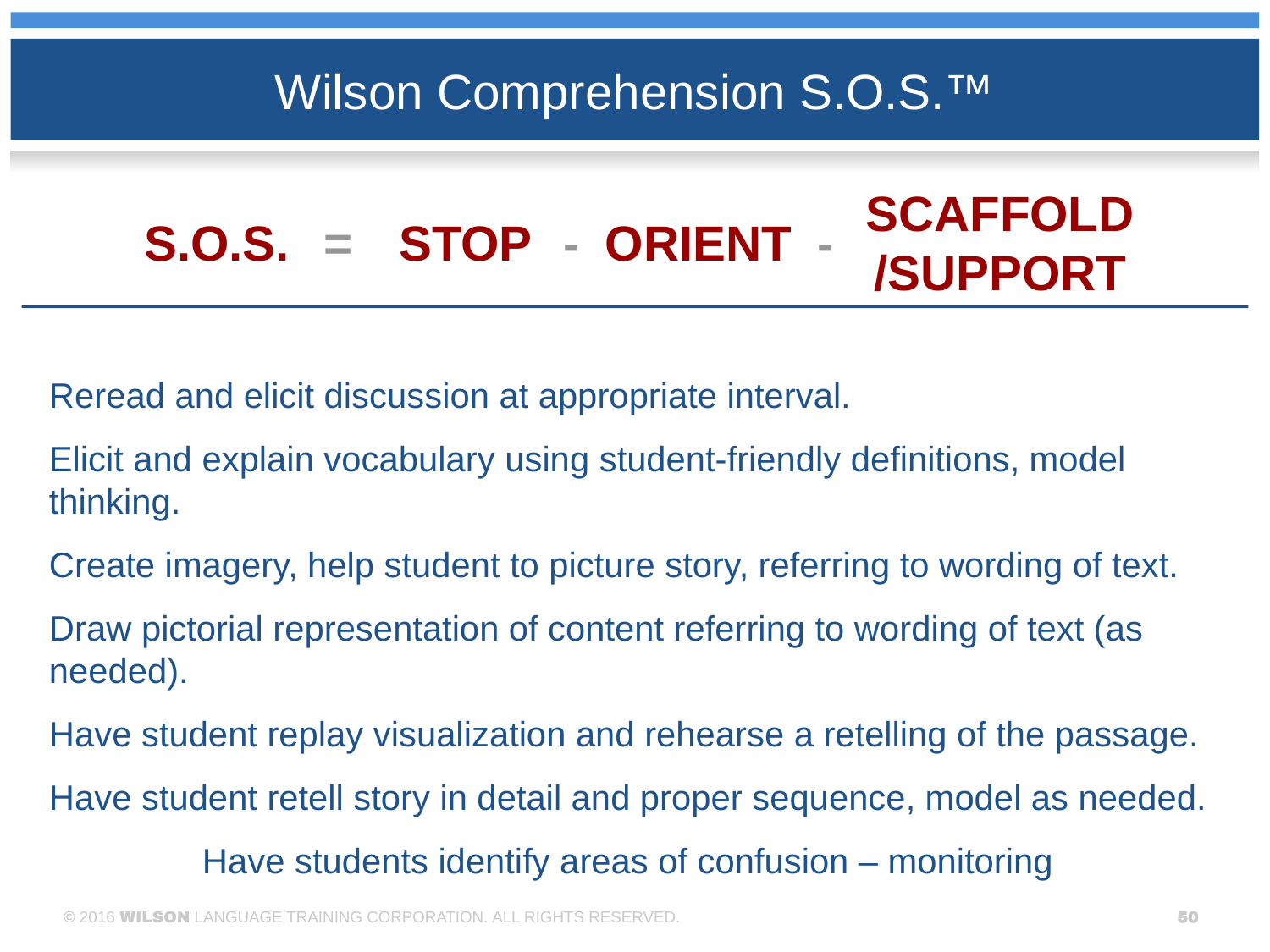

# Wilson Comprehension S.O.S.™
SCAFFOLD/SUPPORT
-
S.O.S.
=
STOP
-
ORIENT

Reread and elicit discussion at appropriate interval.
Elicit and explain vocabulary using student-friendly definitions, model thinking.
Create imagery, help student to picture story, referring to wording of text.
Draw pictorial representation of content referring to wording of text (as needed).
Have student replay visualization and rehearse a retelling of the passage.
Have student retell story in detail and proper sequence, model as needed.
Have students identify areas of confusion – monitoring